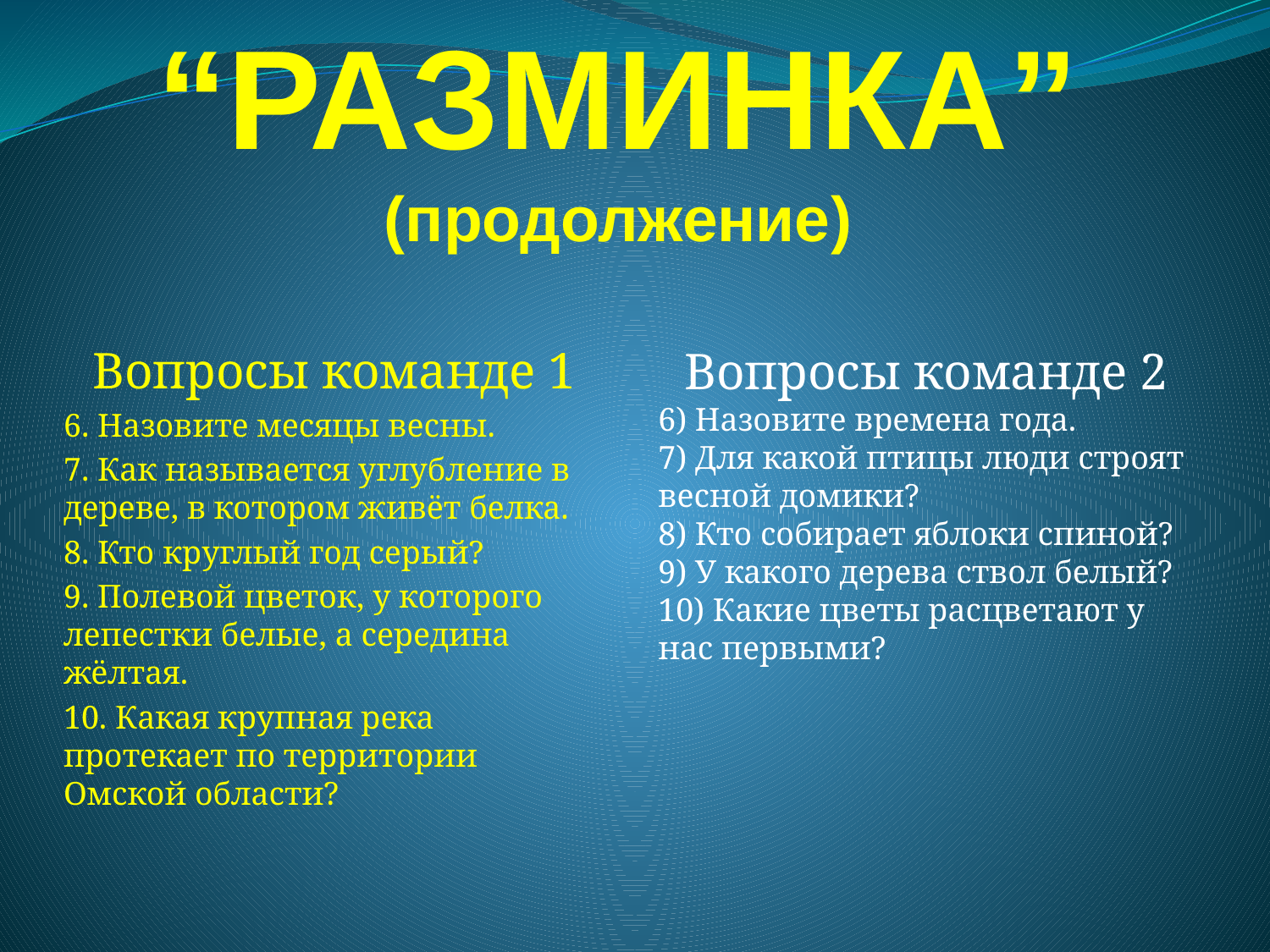

# “РАЗМИНКА” (продолжение)

Вопросы команде 1
6. Назовите месяцы весны.
7. Как называется углубление в дереве, в котором живёт белка.
8. Кто круглый год серый?
9. Полевой цветок, у которого лепестки белые, а середина жёлтая.
10. Какая крупная река протекает по территории Омской области?

Вопросы команде 2
6) Назовите времена года.
7) Для какой птицы люди строят весной домики?
8) Кто собирает яблоки спиной?
9) У какого дерева ствол белый?
10) Какие цветы расцветают у нас первыми?